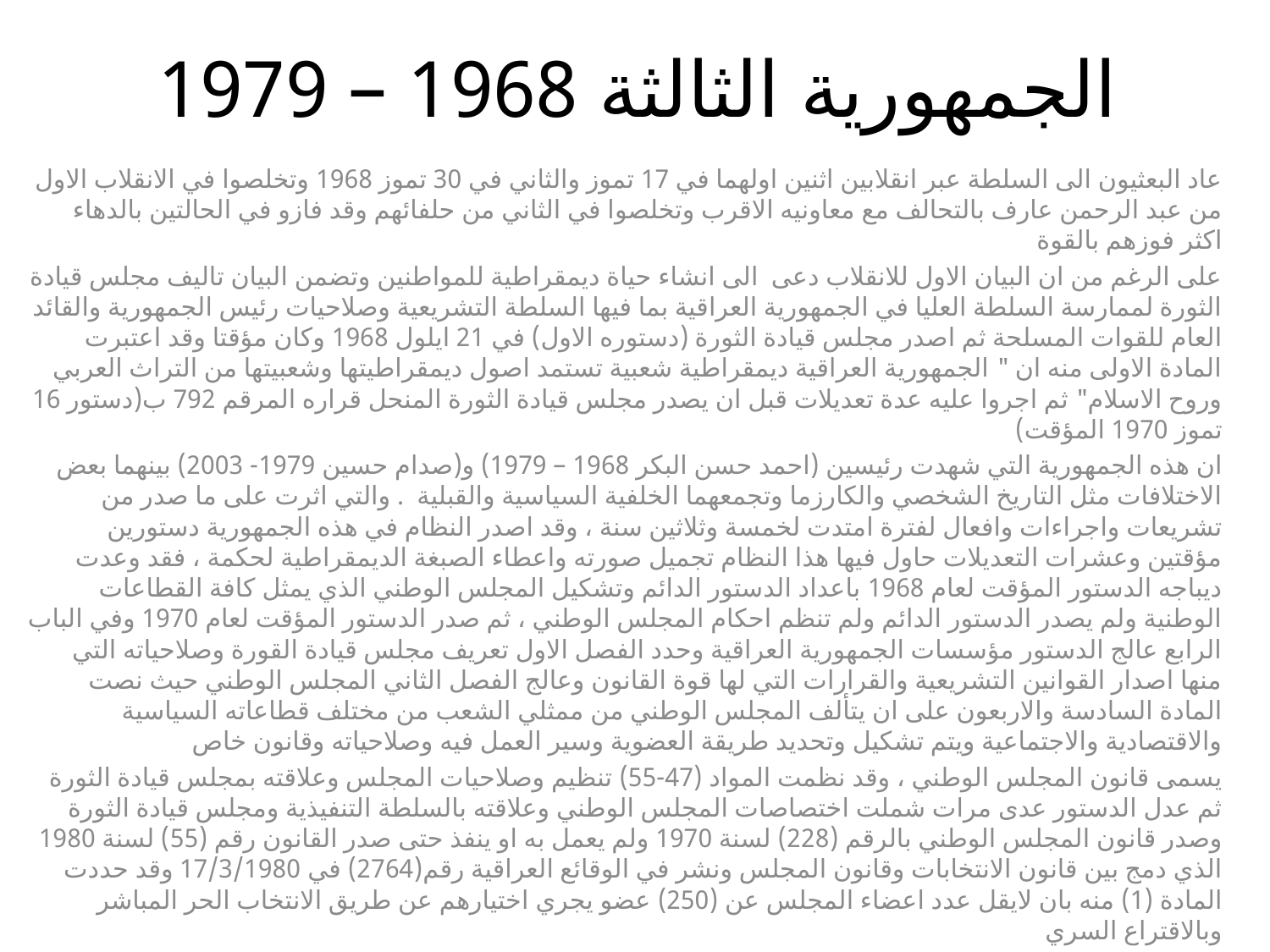

# الجمهورية الثالثة 1968 – 1979
عاد البعثيون الى السلطة عبر انقلابين اثنين اولهما في 17 تموز والثاني في 30 تموز 1968 وتخلصوا في الانقلاب الاول من عبد الرحمن عارف بالتحالف مع معاونيه الاقرب وتخلصوا في الثاني من حلفائهم وقد فازو في الحالتين بالدهاء اكثر فوزهم بالقوة
على الرغم من ان البيان الاول للانقلاب دعى  الى انشاء حياة ديمقراطية للمواطنين وتضمن البيان تاليف مجلس قيادة الثورة لممارسة السلطة العليا في الجمهورية العراقية بما فيها السلطة التشريعية وصلاحيات رئيس الجمهورية والقائد العام للقوات المسلحة ثم اصدر مجلس قيادة الثورة (دستوره الاول) في 21 ايلول 1968 وكان مؤقتا وقد اعتبرت المادة الاولى منه ان " الجمهورية العراقية ديمقراطية شعبية تستمد اصول ديمقراطيتها وشعبيتها من التراث العربي وروح الاسلام" ثم اجروا عليه عدة تعديلات قبل ان يصدر مجلس قيادة الثورة المنحل قراره المرقم 792 ب(دستور 16 تموز 1970 المؤقت)
ان هذه الجمهورية التي شهدت رئيسين (احمد حسن البكر 1968 – 1979) و(صدام حسين 1979- 2003) بينهما بعض الاختلافات مثل التاريخ الشخصي والكارزما وتجمعهما الخلفية السياسية والقبلية  . والتي اثرت على ما صدر من تشريعات واجراءات وافعال لفترة امتدت لخمسة وثلاثين سنة ، وقد اصدر النظام في هذه الجمهورية دستورين مؤقتين وعشرات التعديلات حاول فيها هذا النظام تجميل صورته واعطاء الصبغة الديمقراطية لحكمة ، فقد وعدت ديباجه الدستور المؤقت لعام 1968 باعداد الدستور الدائم وتشكيل المجلس الوطني الذي يمثل كافة القطاعات الوطنية ولم يصدر الدستور الدائم ولم تنظم احكام المجلس الوطني ، ثم صدر الدستور المؤقت لعام 1970 وفي الباب الرابع عالج الدستور مؤسسات الجمهورية العراقية وحدد الفصل الاول تعريف مجلس قيادة القورة وصلاحياته التي منها اصدار القوانين التشريعية والقرارات التي لها قوة القانون وعالج الفصل الثاني المجلس الوطني حيث نصت المادة السادسة والاربعون على ان يتألف المجلس الوطني من ممثلي الشعب من مختلف قطاعاته السياسية والاقتصادية والاجتماعية ويتم تشكيل وتحديد طريقة العضوية وسير العمل فيه وصلاحياته وقانون خاص
يسمى قانون المجلس الوطني ، وقد نظمت المواد (47-55) تنظيم وصلاحيات المجلس وعلاقته بمجلس قيادة الثورة ثم عدل الدستور عدى مرات شملت اختصاصات المجلس الوطني وعلاقته بالسلطة التنفيذية ومجلس قيادة الثورة وصدر قانون المجلس الوطني بالرقم (228) لسنة 1970 ولم يعمل به او ينفذ حتى صدر القانون رقم (55) لسنة 1980 الذي دمج بين قانون الانتخابات وقانون المجلس ونشر في الوقائع العراقية رقم(2764) في 17/3/1980 وقد حددت المادة (1) منه بان لايقل عدد اعضاء المجلس عن (250) عضو يجري اختيارهم عن طريق الانتخاب الحر المباشر وبالاقتراع السري